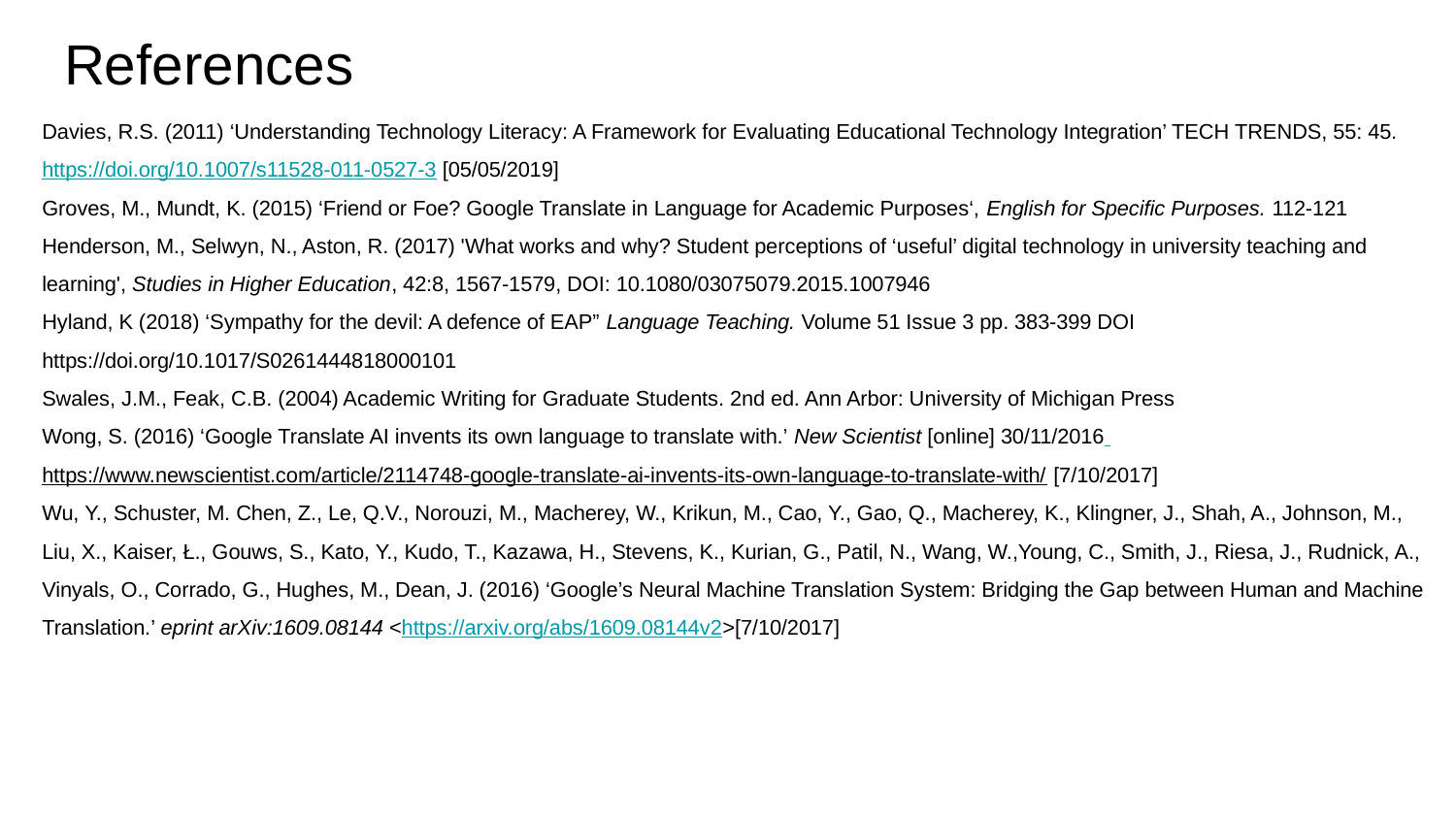

# References
Davies, R.S. (2011) ‘Understanding Technology Literacy: A Framework for Evaluating Educational Technology Integration’ TECH TRENDS, 55: 45. https://doi.org/10.1007/s11528-011-0527-3 [05/05/2019]
Groves, M., Mundt, K. (2015) ‘Friend or Foe? Google Translate in Language for Academic Purposes‘, English for Specific Purposes. 112-121
Henderson, M., Selwyn, N., Aston, R. (2017) 'What works and why? Student perceptions of ‘useful’ digital technology in university teaching and learning', Studies in Higher Education, 42:8, 1567-1579, DOI: 10.1080/03075079.2015.1007946
Hyland, K (2018) ‘Sympathy for the devil: A defence of EAP” Language Teaching. Volume 51 Issue 3 pp. 383-399 DOI https://doi.org/10.1017/S0261444818000101
Swales, J.M., Feak, C.B. (2004) Academic Writing for Graduate Students. 2nd ed. Ann Arbor: University of Michigan Press
Wong, S. (2016) ‘Google Translate AI invents its own language to translate with.’ New Scientist [online] 30/11/2016 https://www.newscientist.com/article/2114748-google-translate-ai-invents-its-own-language-to-translate-with/ [7/10/2017]
Wu, Y., Schuster, M. Chen, Z., Le, Q.V., Norouzi, M., Macherey, W., Krikun, M., Cao, Y., Gao, Q., Macherey, K., Klingner, J., Shah, A., Johnson, M., Liu, X., Kaiser, Ł., Gouws, S., Kato, Y., Kudo, T., Kazawa, H., Stevens, K., Kurian, G., Patil, N., Wang, W.,Young, C., Smith, J., Riesa, J., Rudnick, A., Vinyals, O., Corrado, G., Hughes, M., Dean, J. (2016) ‘Google’s Neural Machine Translation System: Bridging the Gap between Human and Machine Translation.’ eprint arXiv:1609.08144 <https://arxiv.org/abs/1609.08144v2>[7/10/2017]